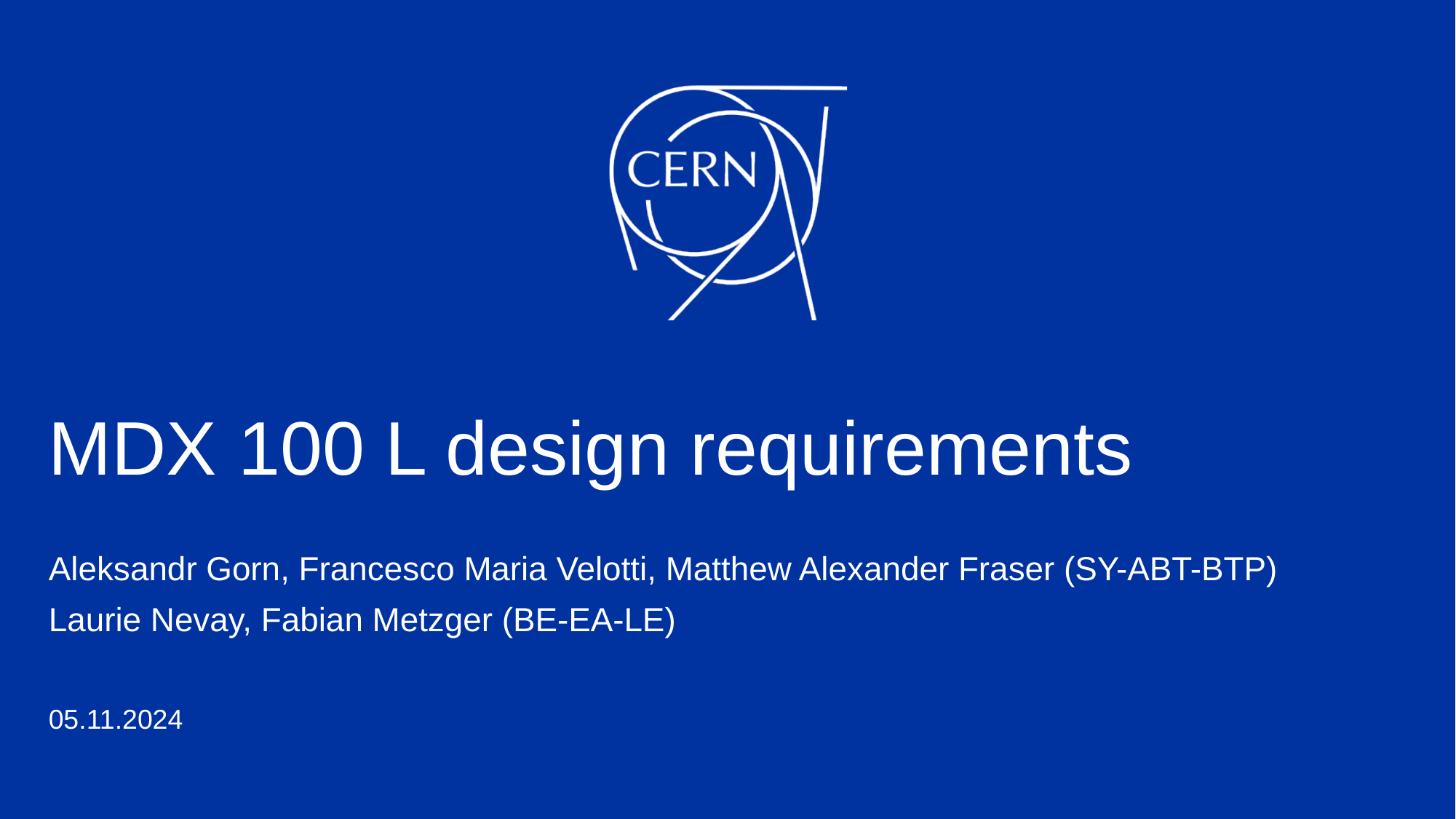

# MDX 100 L design requirements
Aleksandr Gorn, Francesco Maria Velotti, Matthew Alexander Fraser (SY-ABT-BTP)
Laurie Nevay, Fabian Metzger (BE-EA-LE)

05.11.2024